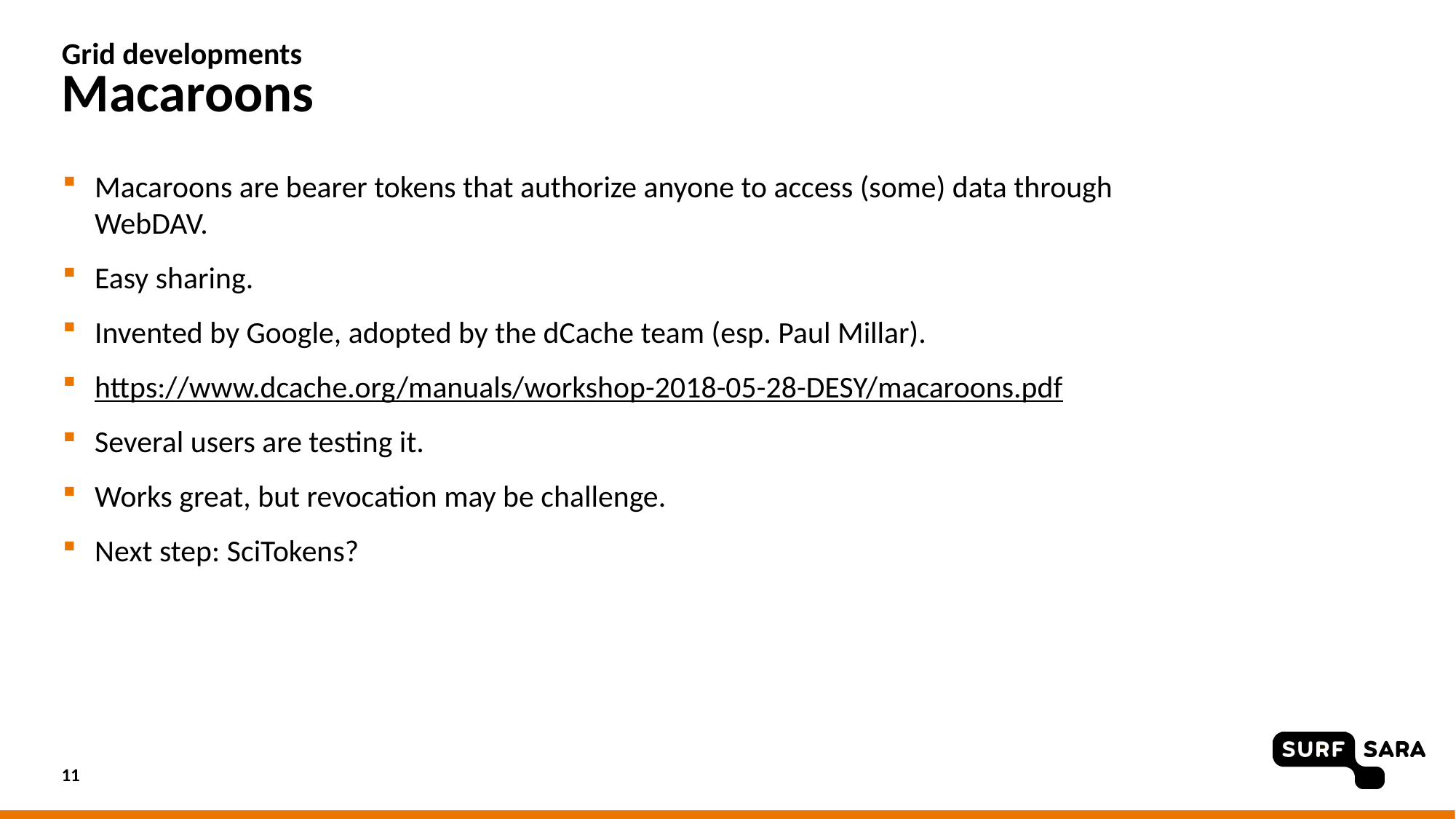

# Grid developments Macaroons
Macaroons are bearer tokens that authorize anyone to access (some) data through WebDAV.
Easy sharing.
Invented by Google, adopted by the dCache team (esp. Paul Millar).
https://www.dcache.org/manuals/workshop-2018-05-28-DESY/macaroons.pdf
Several users are testing it.
Works great, but revocation may be challenge.
Next step: SciTokens?
11